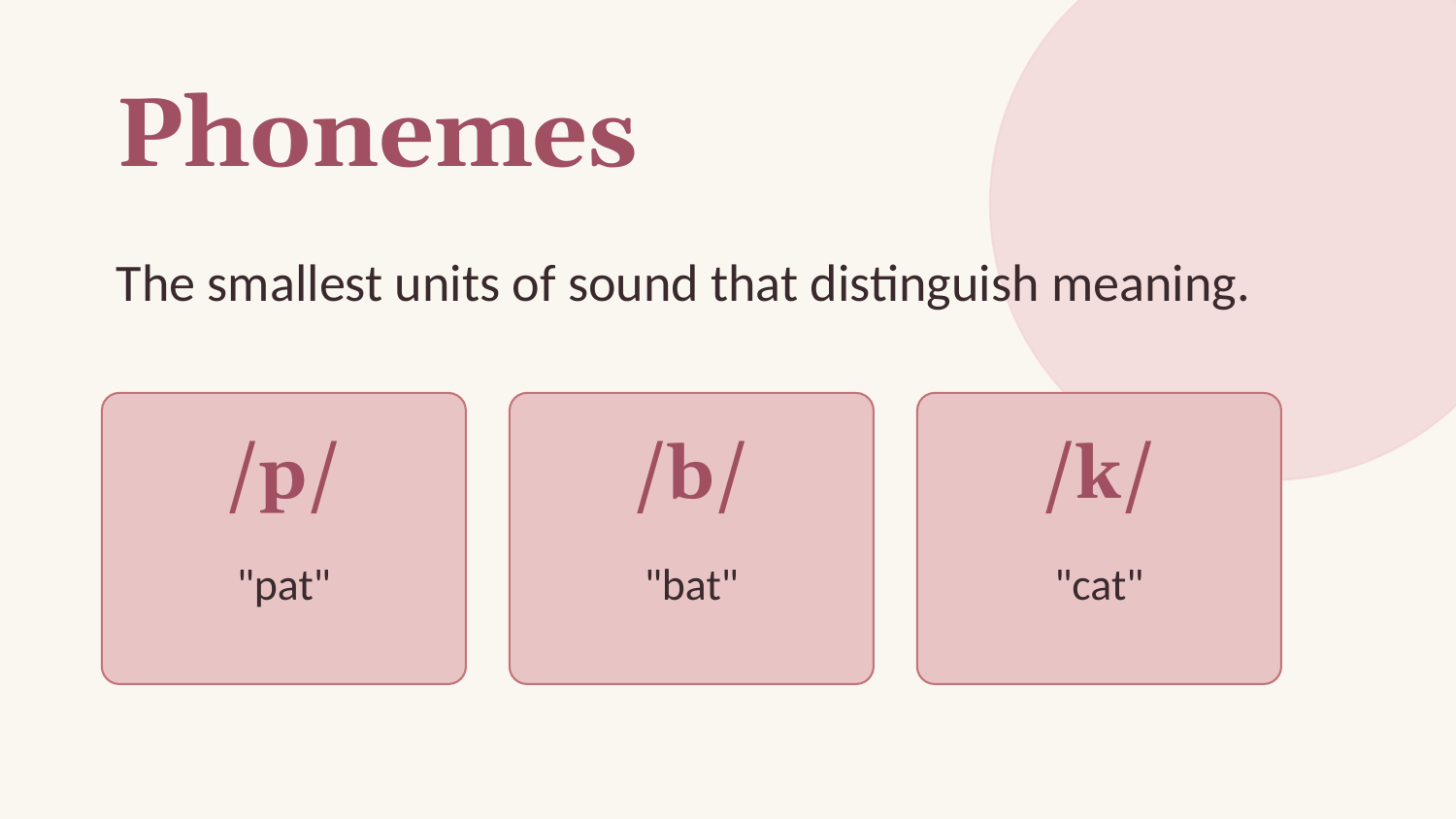

Phonemes
The smallest units of sound that distinguish meaning.

/p/
/b/
/k/
"pat"
"bat"
"cat"